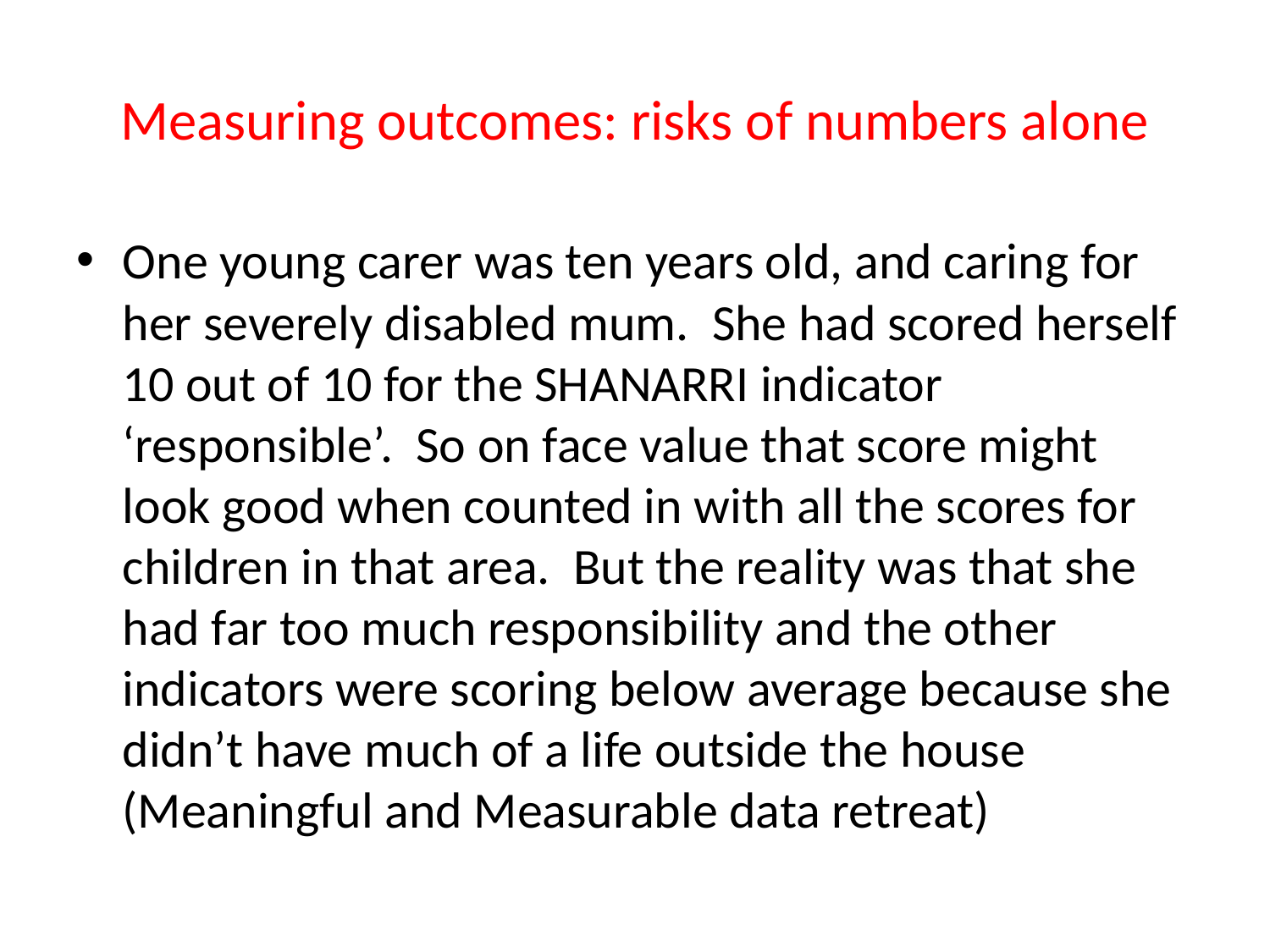

# Measuring outcomes: risks of numbers alone
One young carer was ten years old, and caring for her severely disabled mum.  She had scored herself 10 out of 10 for the SHANARRI indicator ‘responsible’.  So on face value that score might look good when counted in with all the scores for children in that area.  But the reality was that she had far too much responsibility and the other indicators were scoring below average because she didn’t have much of a life outside the house (Meaningful and Measurable data retreat)